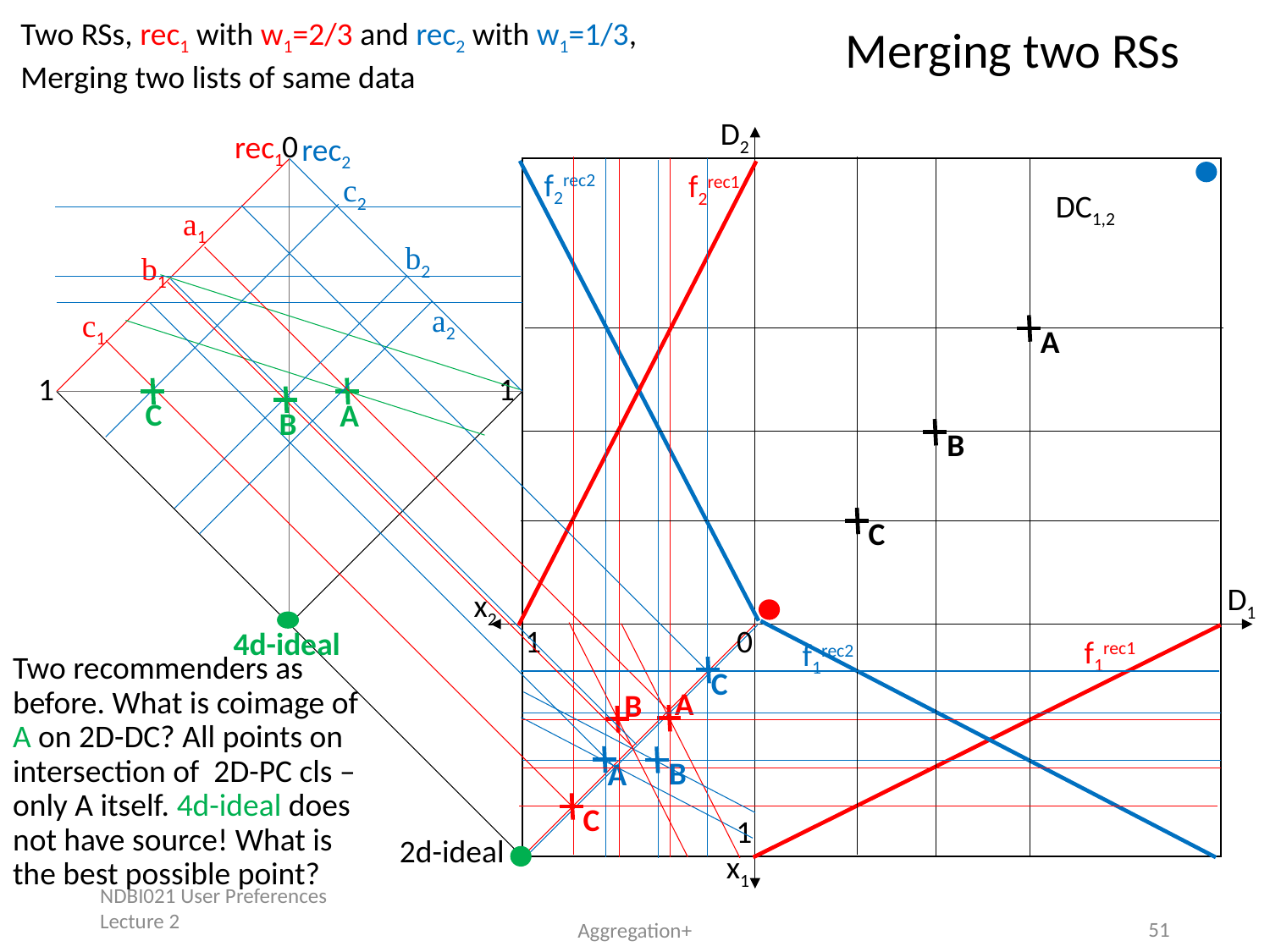

Merging two RSs
Two RSs, rec1 with w1=2/3 and rec2 with w1=1/3,
Merging two lists of same data
D2
0
rec1
rec2
f2rec2

f2rec1

c2
DC1,2
a1
b2
b1
a2
c1
A
1
1
C
A
B
B
C
D1
x2

1
0
4d-ideal
f1rec1
f1rec2
Two recommenders as before. What is coimage of A on 2D-DC? All points on intersection of  2D-PC cls – only A itself. 4d-ideal does not have source! What is the best possible point?
C
A
B
B
A
C
1
2d-ideal
x1

NDBI021 User Preferences Lecture 2
51
Aggregation+